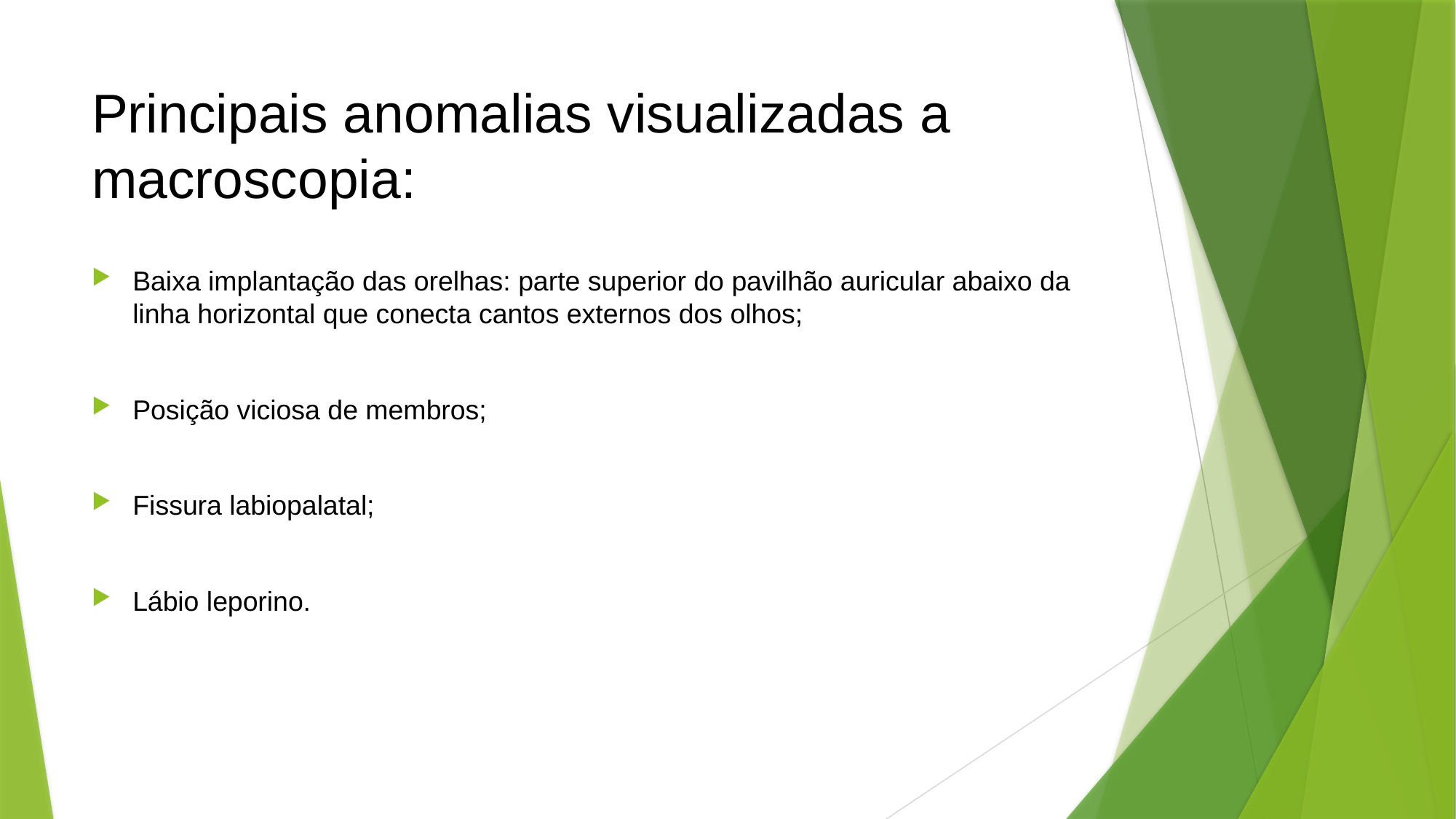

# Principais anomalias visualizadas a macroscopia:
Baixa implantação das orelhas: parte superior do pavilhão auricular abaixo da linha horizontal que conecta cantos externos dos olhos;

Posição viciosa de membros;

Fissura labiopalatal;

Lábio leporino.